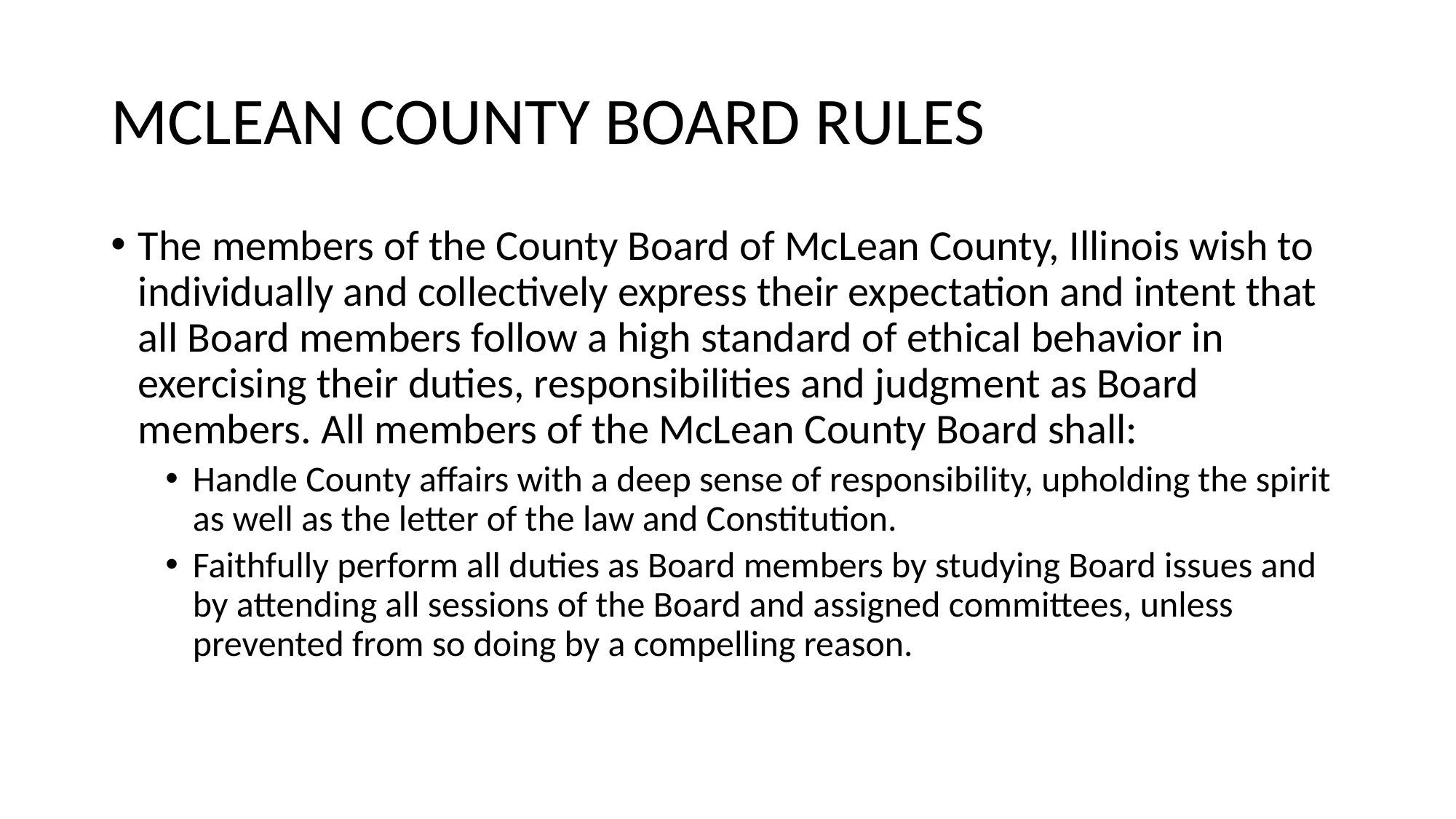

# MCLEAN COUNTY BOARD RULES
The members of the County Board of McLean County, Illinois wish to individually and collectively express their expectation and intent that all Board members follow a high standard of ethical behavior in exercising their duties, responsibilities and judgment as Board members. All members of the McLean County Board shall:
Handle County affairs with a deep sense of responsibility, upholding the spirit as well as the letter of the law and Constitution.
Faithfully perform all duties as Board members by studying Board issues and by attending all sessions of the Board and assigned committees, unless prevented from so doing by a compelling reason.